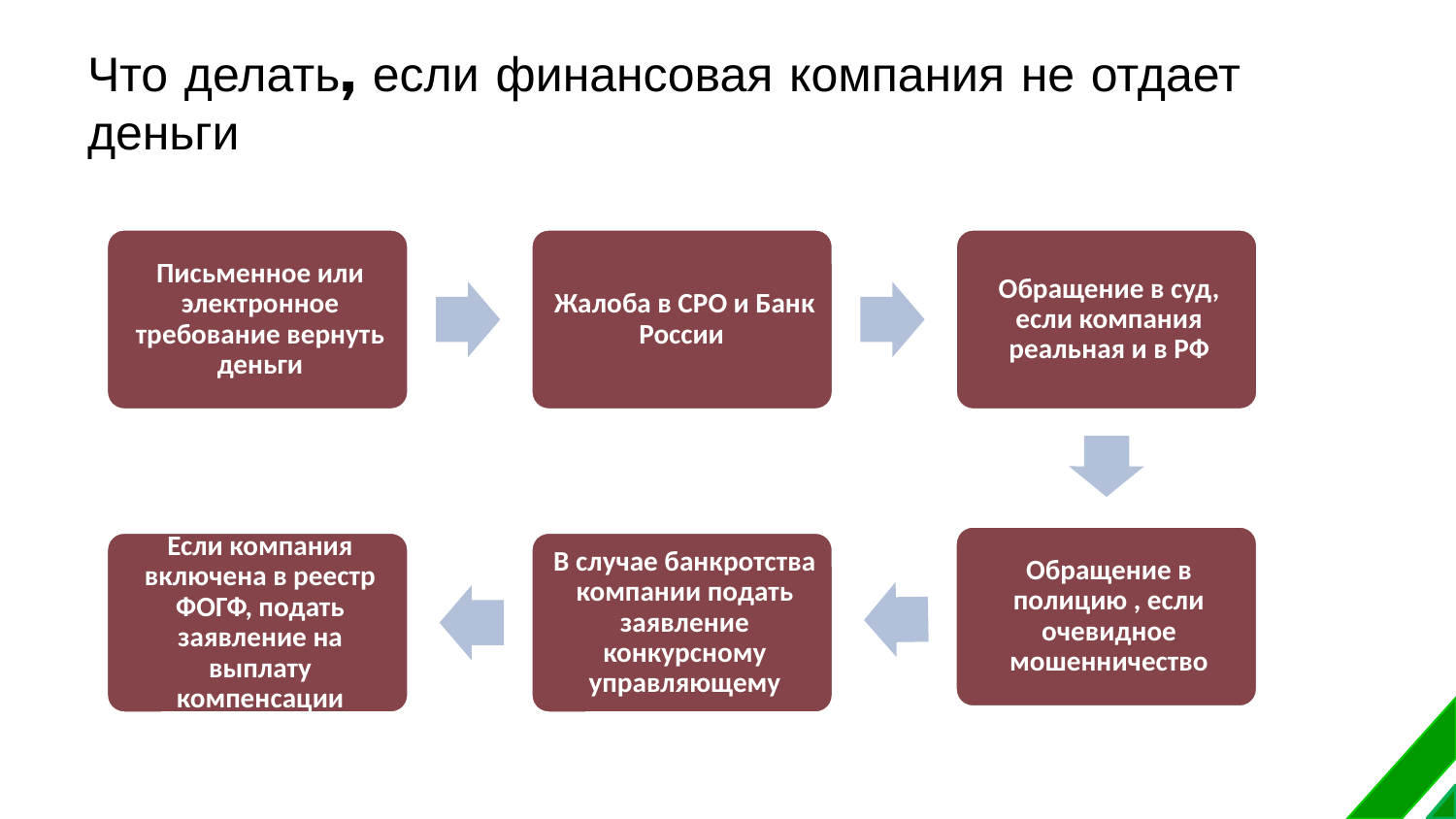

# Что делать, если финансовая компания не отдает деньги
Письменное или электронное требование вернуть деньги

Жалоба в СРО и Банк России

Обращение в суд, если компания реальная и в РФ

Обращение в полицию , если очевидное мошенничество

В случае банкротства компании подать заявление конкурсному управляющему

Если компания включена в реестр ФОГФ, подать заявление на выплату компенсации